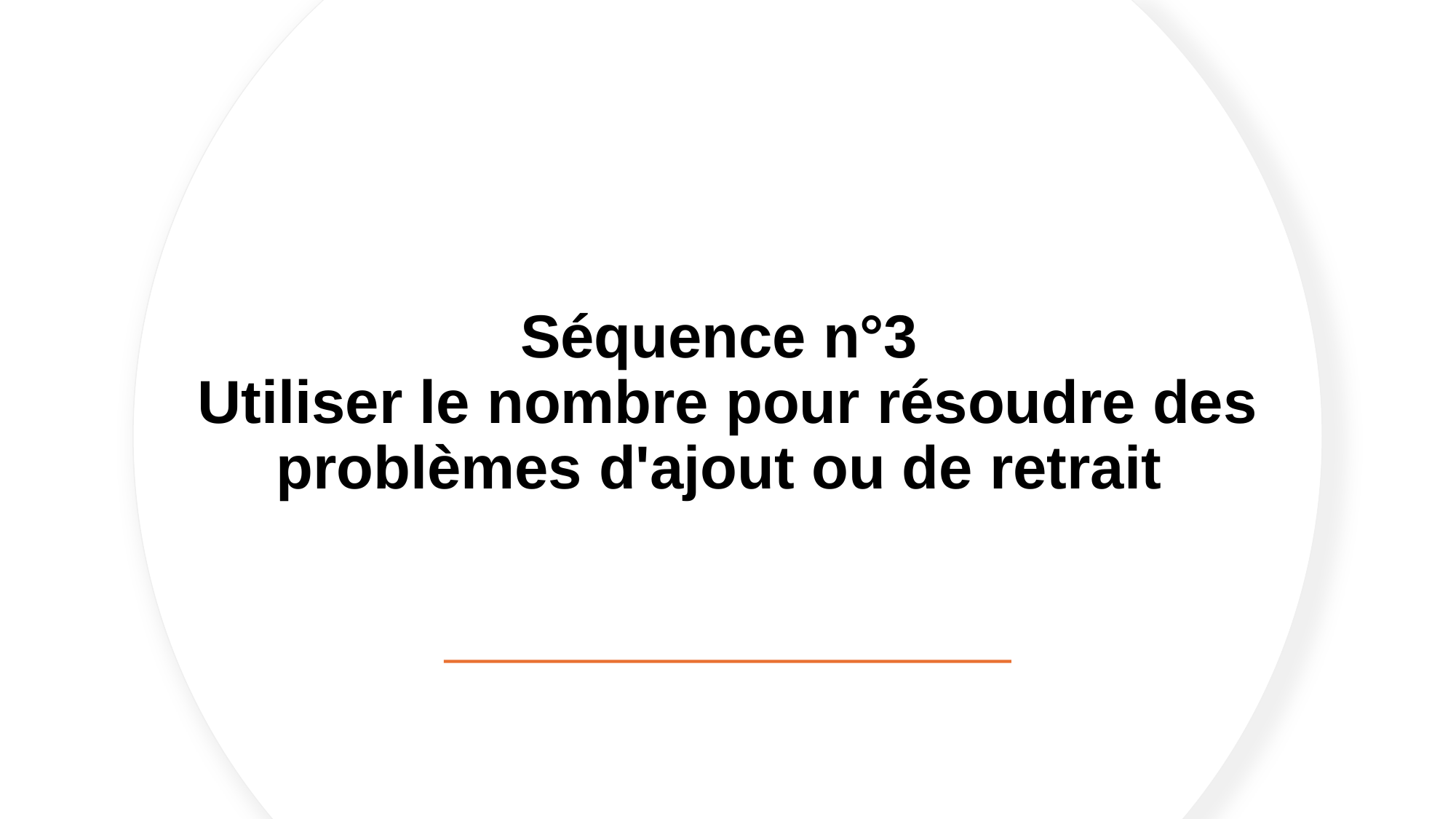

# Séquence n°3 Utiliser le nombre pour résoudre des problèmes d'ajout ou de retrait